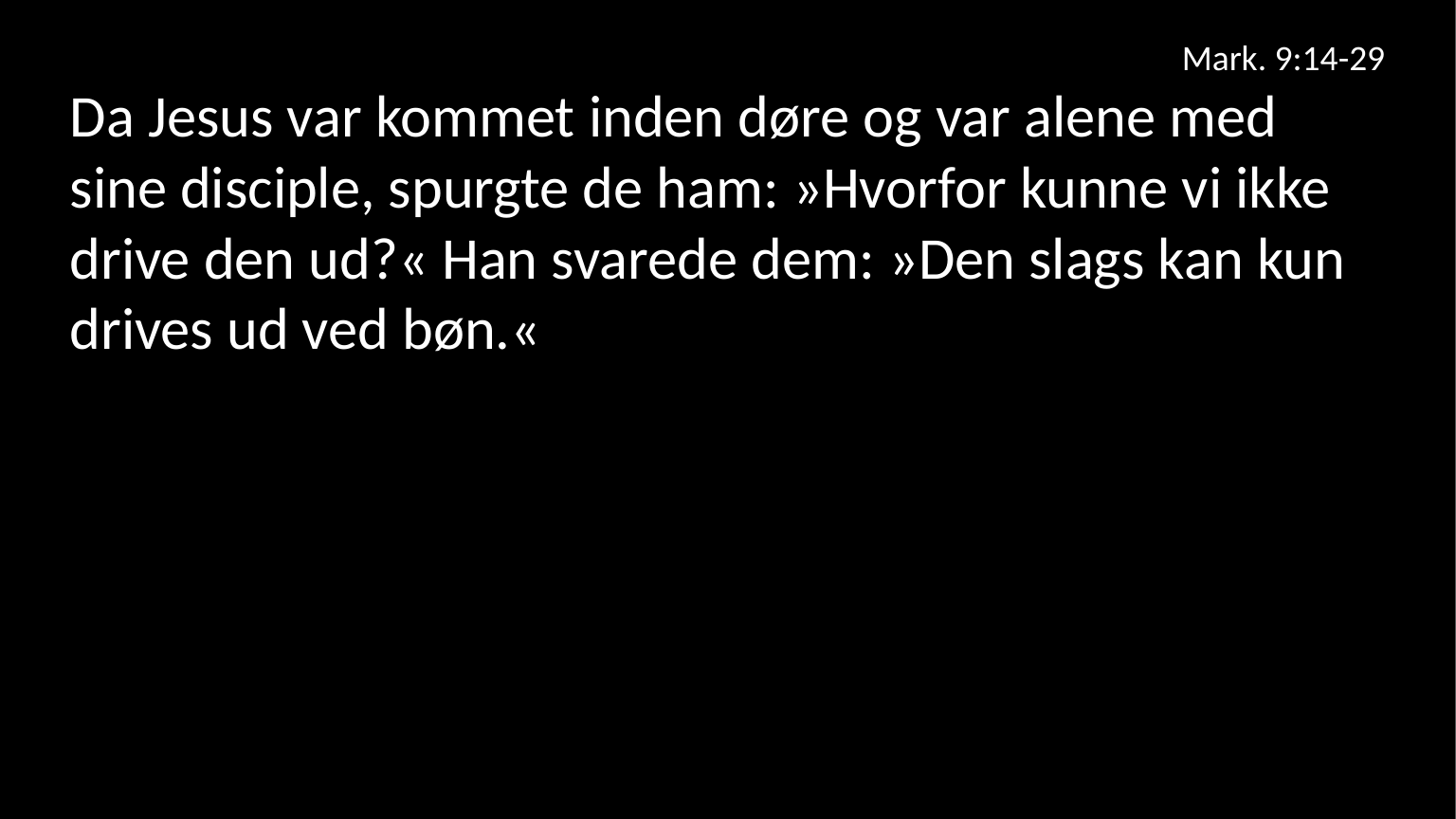

Mark. 9:14-29
Da Jesus var kommet inden døre og var alene med sine disciple, spurgte de ham: »Hvorfor kunne vi ikke drive den ud?« Han svarede dem: »Den slags kan kun drives ud ved bøn.«